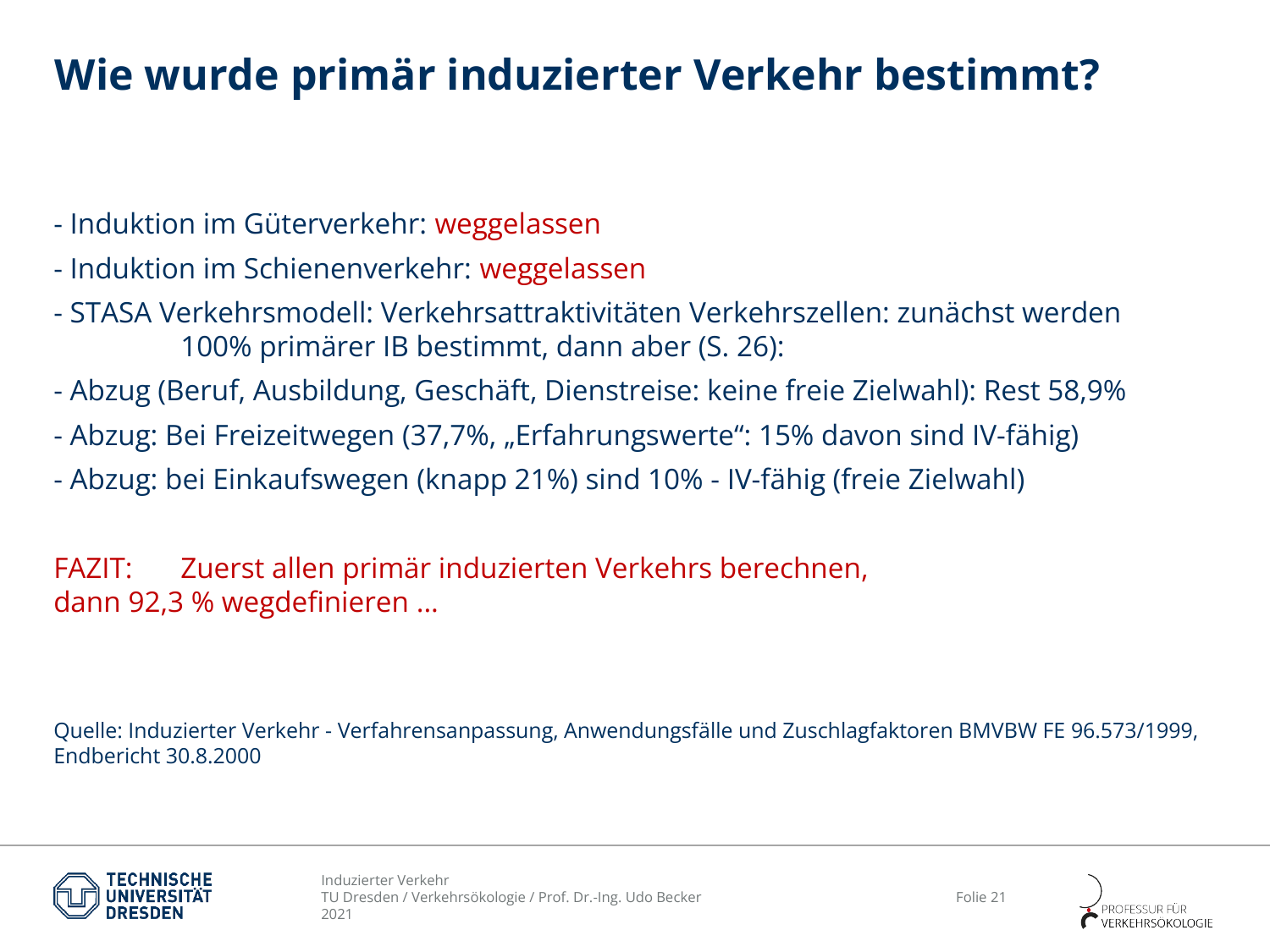

# Wie wurde primär induzierter Verkehr bestimmt?
- Induktion im Güterverkehr: weggelassen
- Induktion im Schienenverkehr: weggelassen
- STASA Verkehrsmodell: Verkehrsattraktivitäten Verkehrszellen: zunächst werden
	100% primärer IB bestimmt, dann aber (S. 26):
- Abzug (Beruf, Ausbildung, Geschäft, Dienstreise: keine freie Zielwahl): Rest 58,9%
- Abzug: Bei Freizeitwegen (37,7%, „Erfahrungswerte“: 15% davon sind IV-fähig)
- Abzug: bei Einkaufswegen (knapp 21%) sind 10% - IV-fähig (freie Zielwahl)

FAZIT: 	Zuerst allen primär induzierten Verkehrs berechnen,
dann 92,3 % wegdefinieren ...

Quelle: Induzierter Verkehr - Verfahrensanpassung, Anwendungsfälle und Zuschlagfaktoren BMVBW FE 96.573/1999, Endbericht 30.8.2000